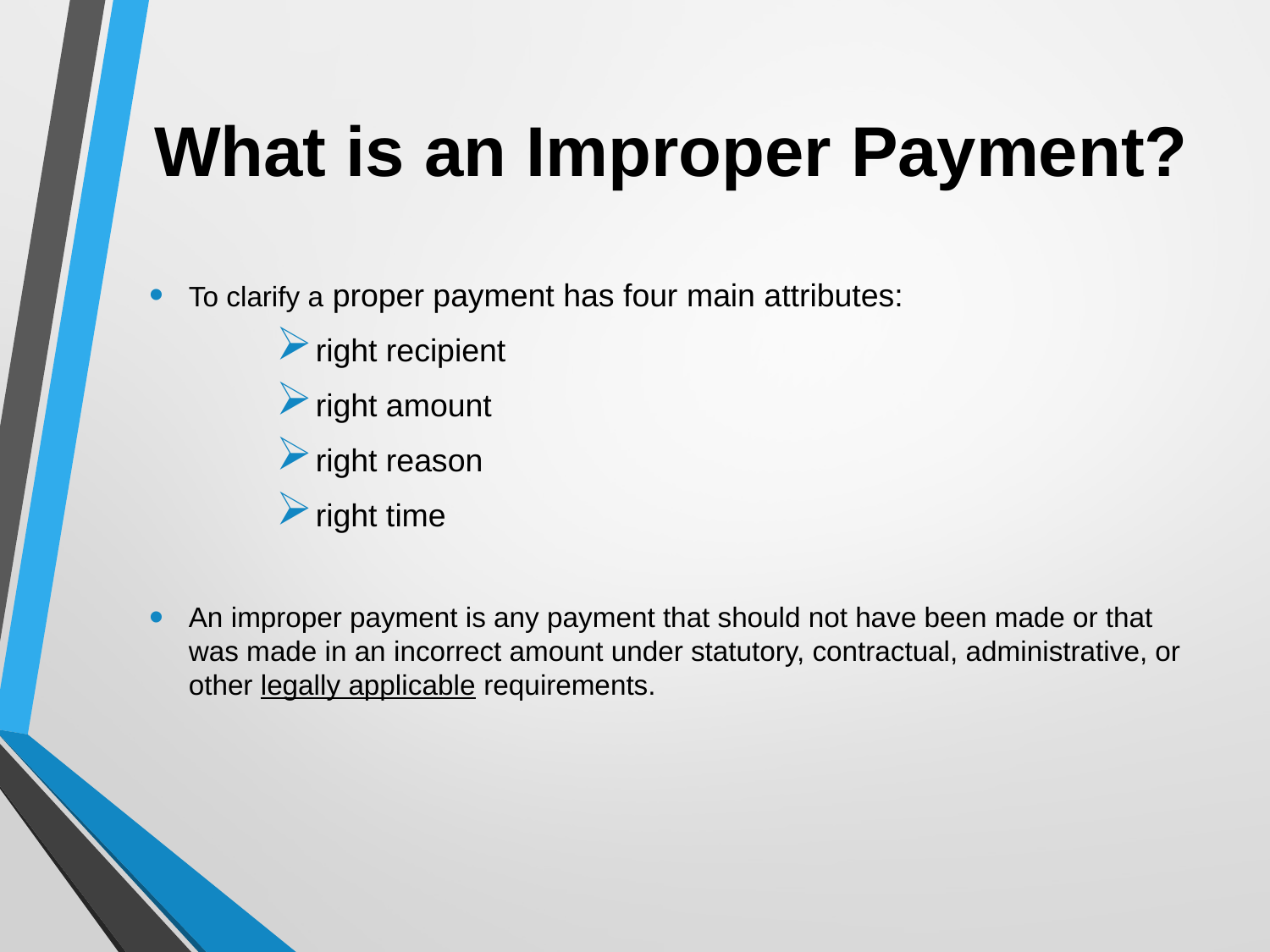

# What is an Improper Payment?
To clarify a proper payment has four main attributes:
right recipient
right amount
right reason
right time

An improper payment is any payment that should not have been made or that was made in an incorrect amount under statutory, contractual, administrative, or other legally applicable requirements.